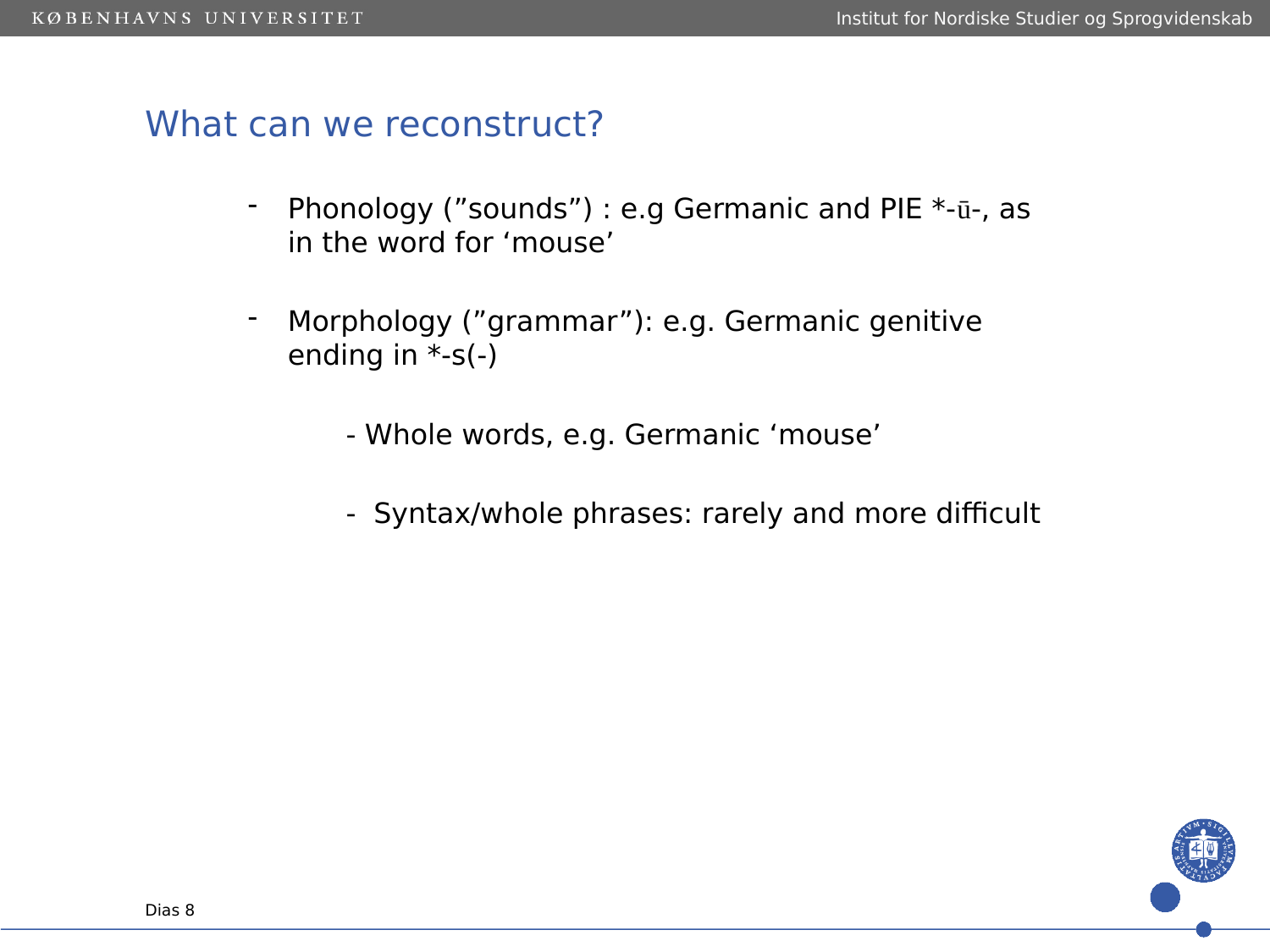

Institut for Nordiske Studier og Sprogvidenskab
# What can we reconstruct?
Phonology (”sounds”) : e.g Germanic and PIE *-ū-, as in the word for ‘mouse’

Morphology (”grammar”): e.g. Germanic genitive   	ending in *-s(-)

           - Whole words, e.g. Germanic ‘mouse’

           -  Syntax/whole phrases: rarely and more difficult

Dias 8